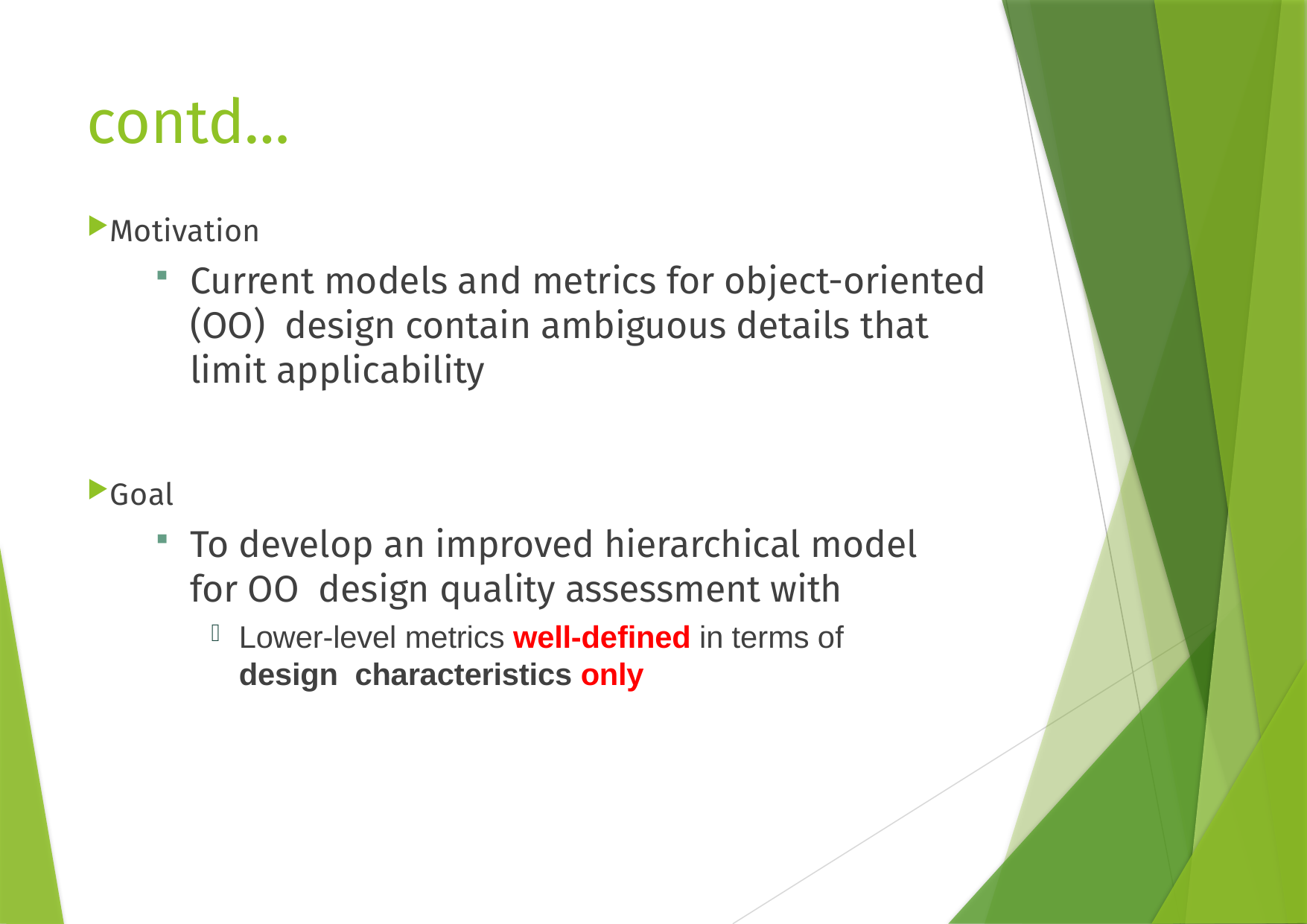

# contd…
Motivation
Current models and metrics for object-oriented (OO)  design contain ambiguous details that limit applicability

Goal
To develop an improved hierarchical model for OO  design quality assessment with
Lower-level metrics well-defined in terms of design  characteristics only